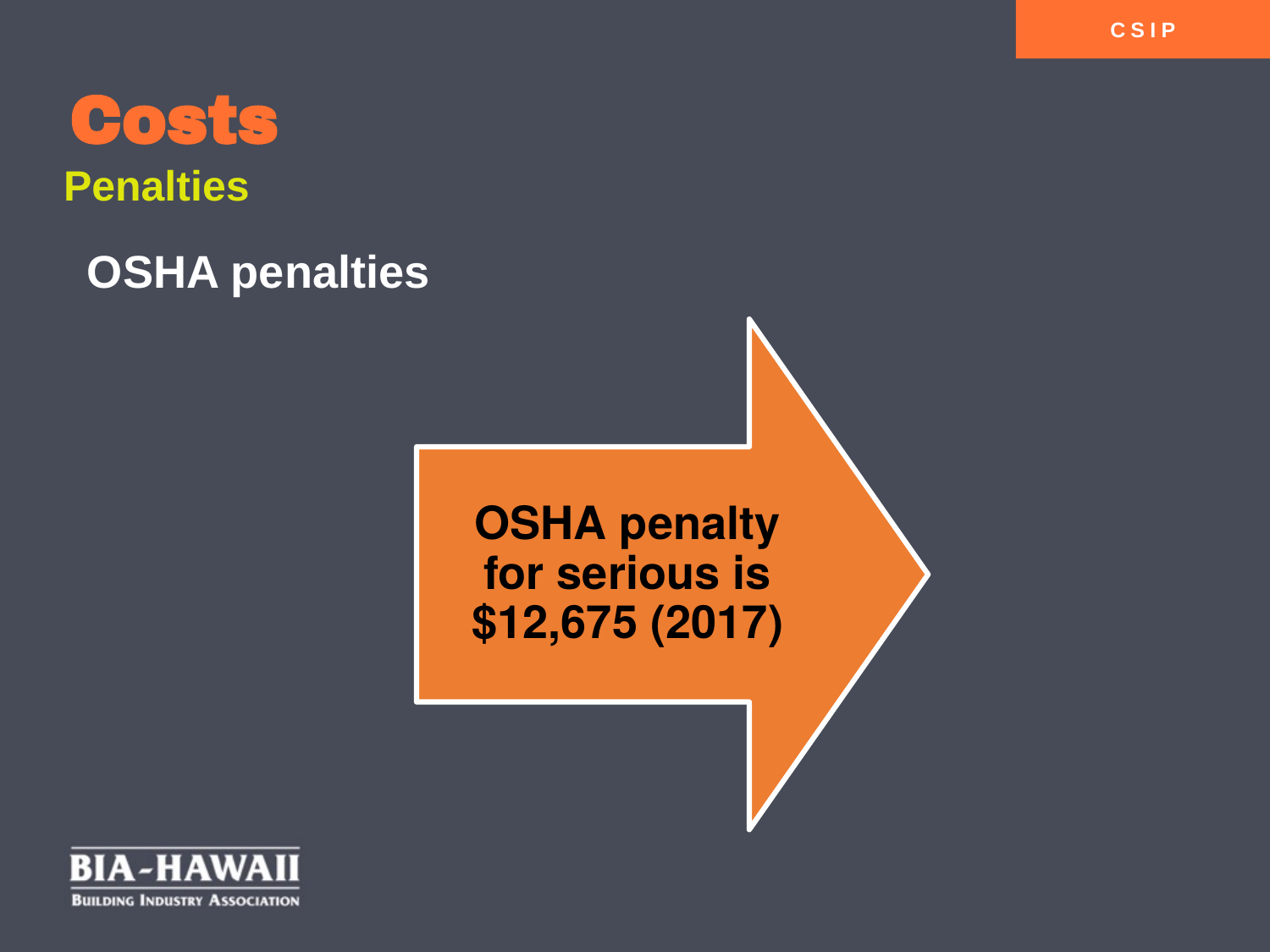

Costs
Penalties

OSHA penalties
OSHA penalty for serious is $12,675 (2017)